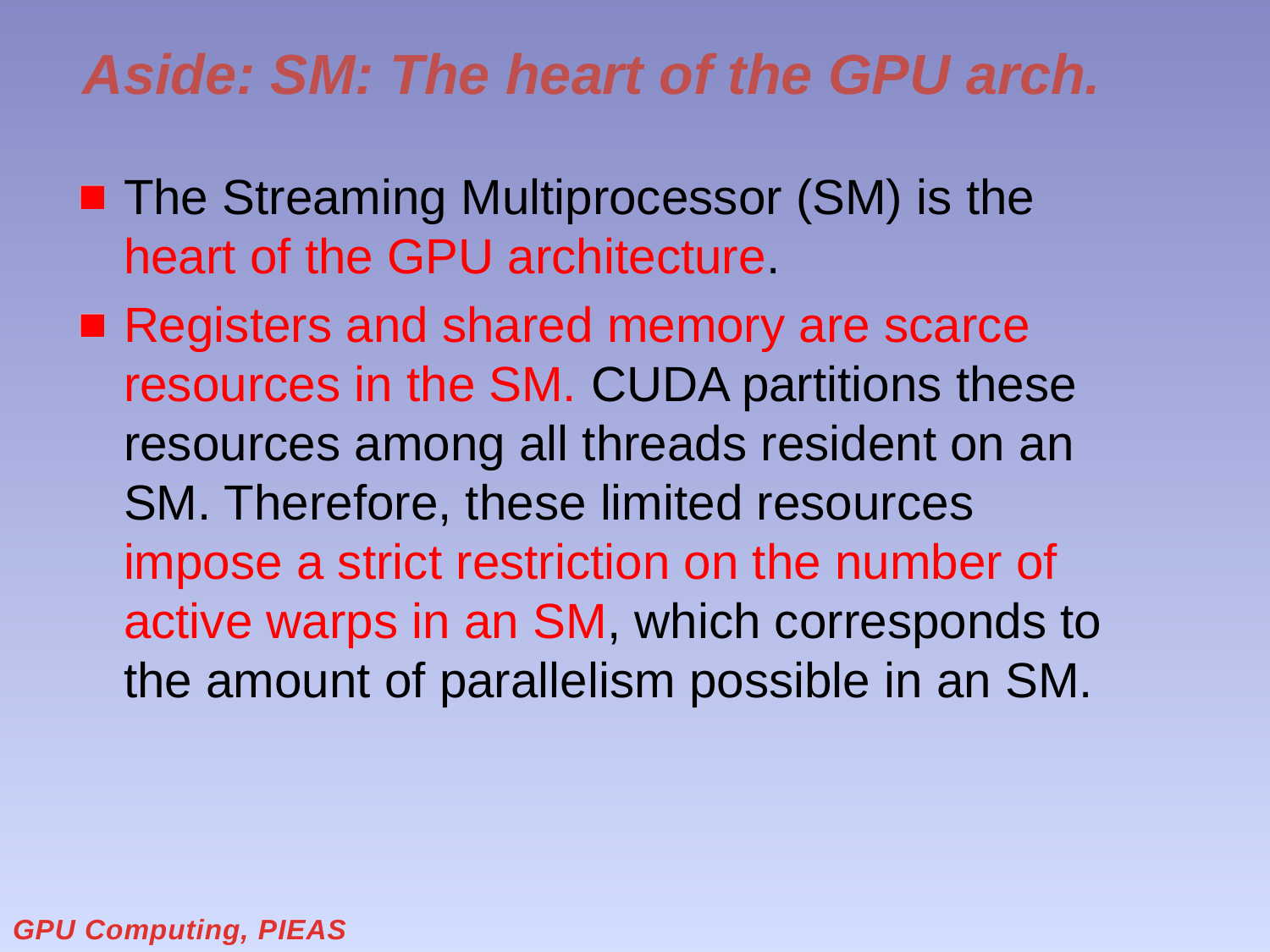

# Aside: SM: The heart of the GPU arch.
The Streaming Multiprocessor (SM) is the heart of the GPU architecture.
Registers and shared memory are scarce resources in the SM. CUDA partitions these resources among all threads resident on an SM. Therefore, these limited resources impose a strict restriction on the number of active warps in an SM, which corresponds to the amount of parallelism possible in an SM.